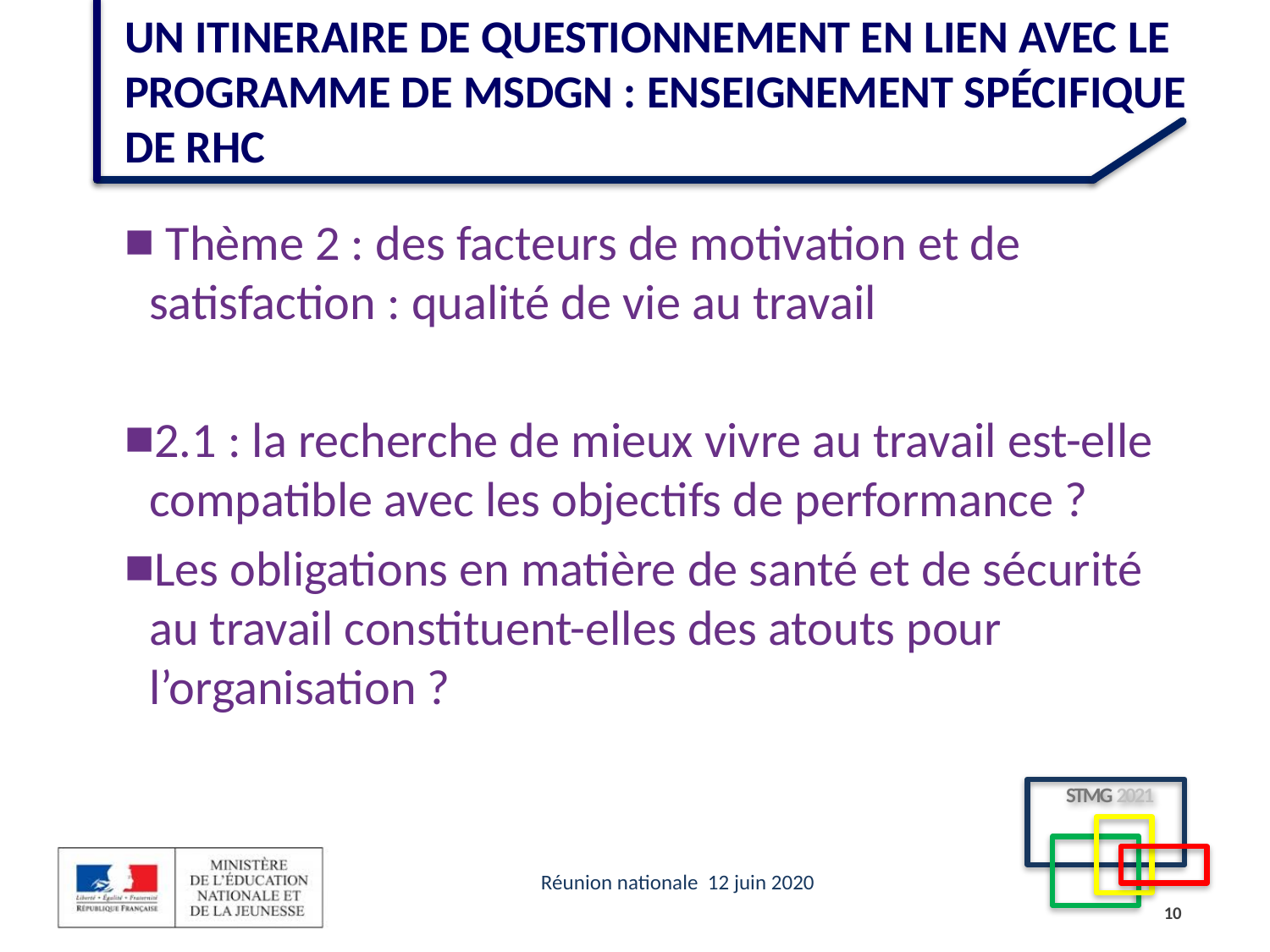

# UN ITINERAIRE DE QUESTIONNEMENT en lien avec le programme de MSDGN : enseignement spécifique de RHC
 Thème 2 : des facteurs de motivation et de satisfaction : qualité de vie au travail

2.1 : la recherche de mieux vivre au travail est-elle compatible avec les objectifs de performance ?
Les obligations en matière de santé et de sécurité au travail constituent-elles des atouts pour l’organisation ?

10